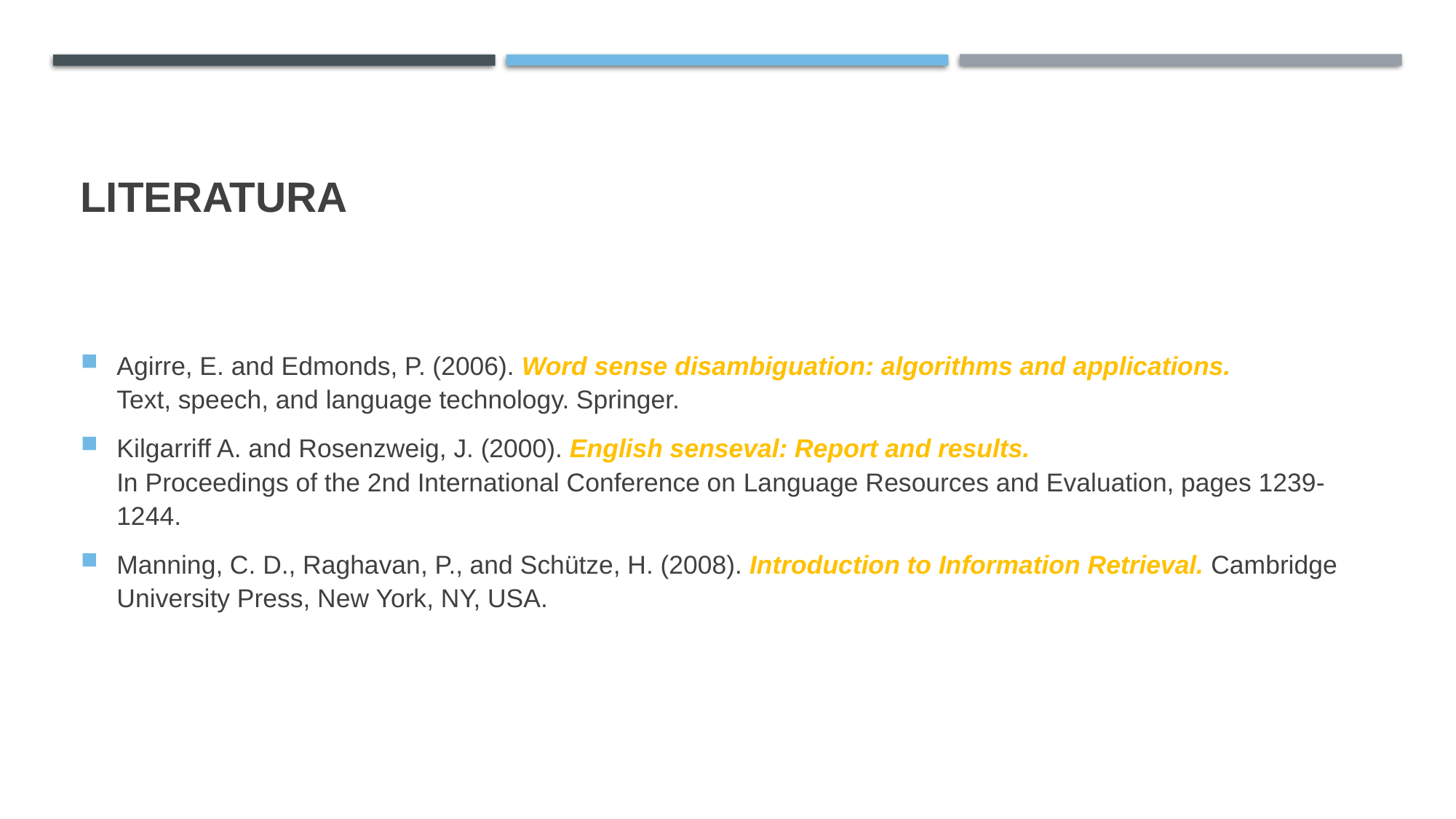

# Literatura
Agirre, E. and Edmonds, P. (2006). Word sense disambiguation: algorithms and applications.
Text, speech, and language technology. Springer.
Kilgarriff A. and Rosenzweig, J. (2000). English senseval: Report and results.
In Proceedings of the 2nd International Conference on Language Resources and Evaluation, pages 1239-1244.
Manning, C. D., Raghavan, P., and Schütze, H. (2008). Introduction to Information Retrieval. Cambridge University Press, New York, NY, USA.